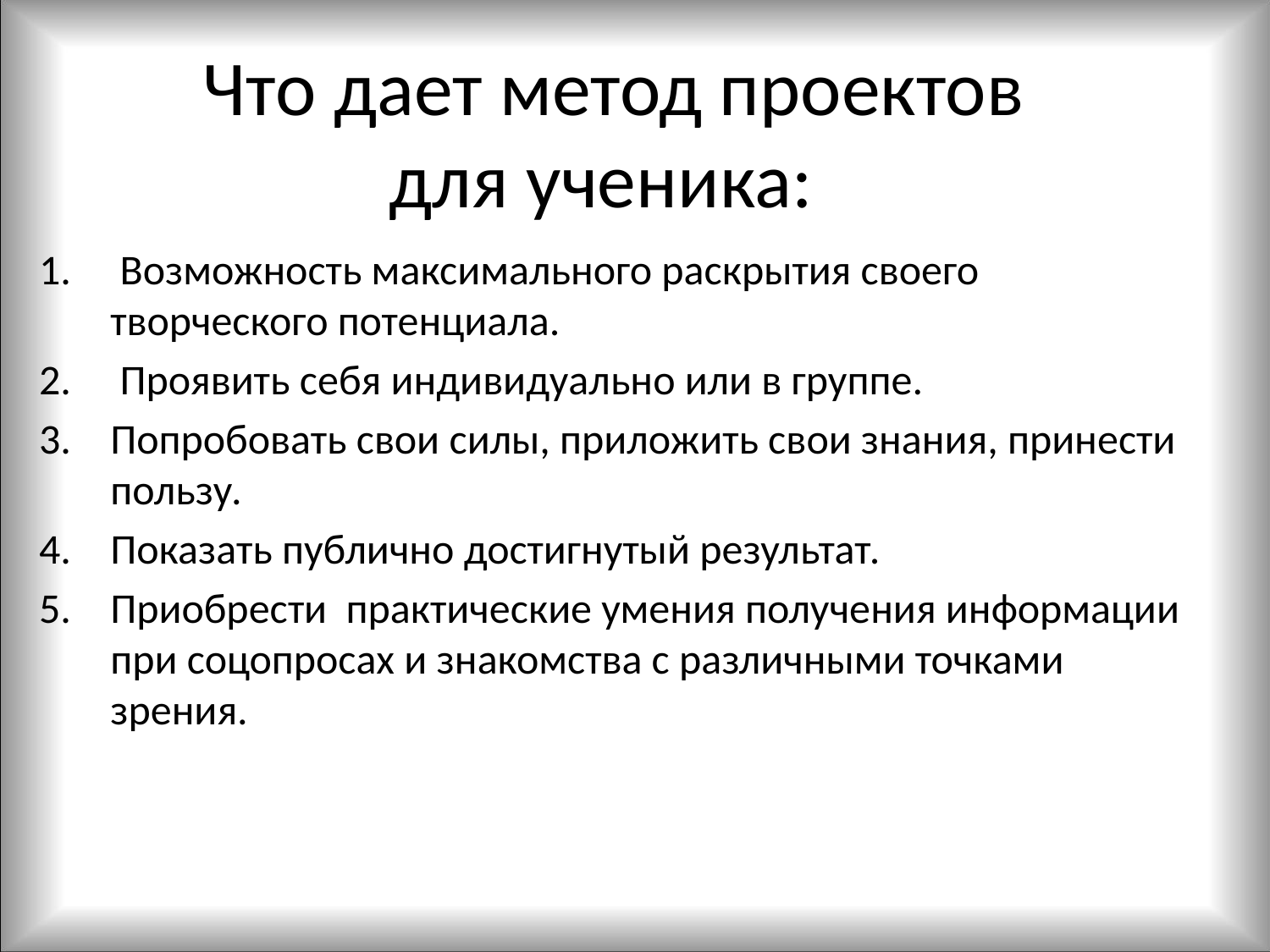

# Что дает метод проектов для ученика:
 Возможность максимального раскрытия своего творческого потенциала.
 Проявить себя индивидуально или в группе.
Попробовать свои силы, приложить свои знания, принести пользу.
Показать публично достигнутый результат.
Приобрести  практические умения получения информации при соцопросах и знакомства с различными точками зрения.